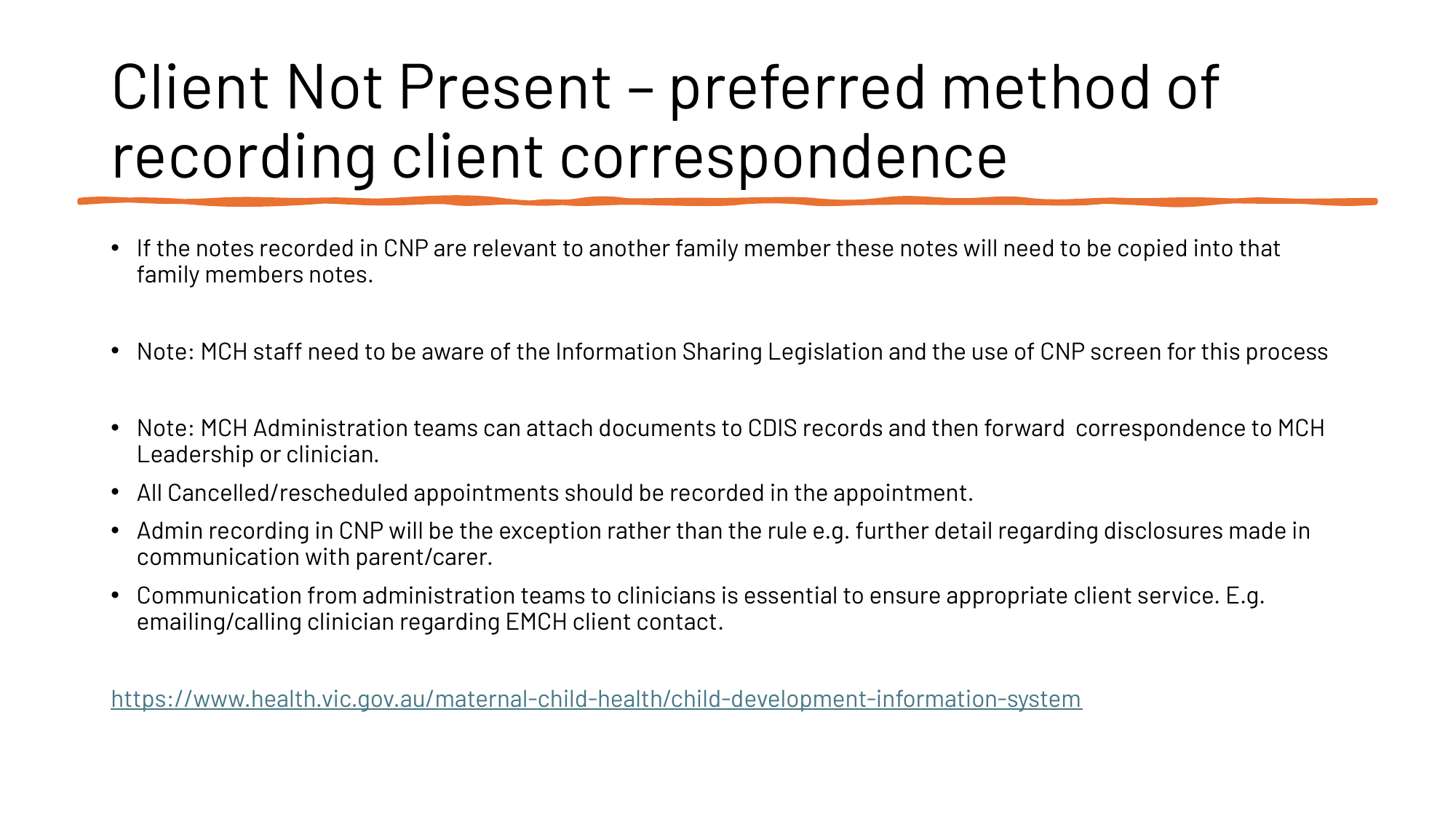

# Client Not Present – preferred method of recording client correspondence

If the notes recorded in CNP are relevant to another family member these notes will need to be copied into that family members notes.

Note: MCH staff need to be aware of the Information Sharing Legislation and the use of CNP screen for this process

Note: MCH Administration teams can attach documents to CDIS records and then forward  correspondence to MCH Leadership or clinician.
All Cancelled/rescheduled appointments should be recorded in the appointment.
Admin recording in CNP will be the exception rather than the rule e.g. further detail regarding disclosures made in communication with parent/carer.
Communication from administration teams to clinicians is essential to ensure appropriate client service. E.g. emailing/calling clinician regarding EMCH client contact.

https://www.health.vic.gov.au/maternal-child-health/child-development-information-system